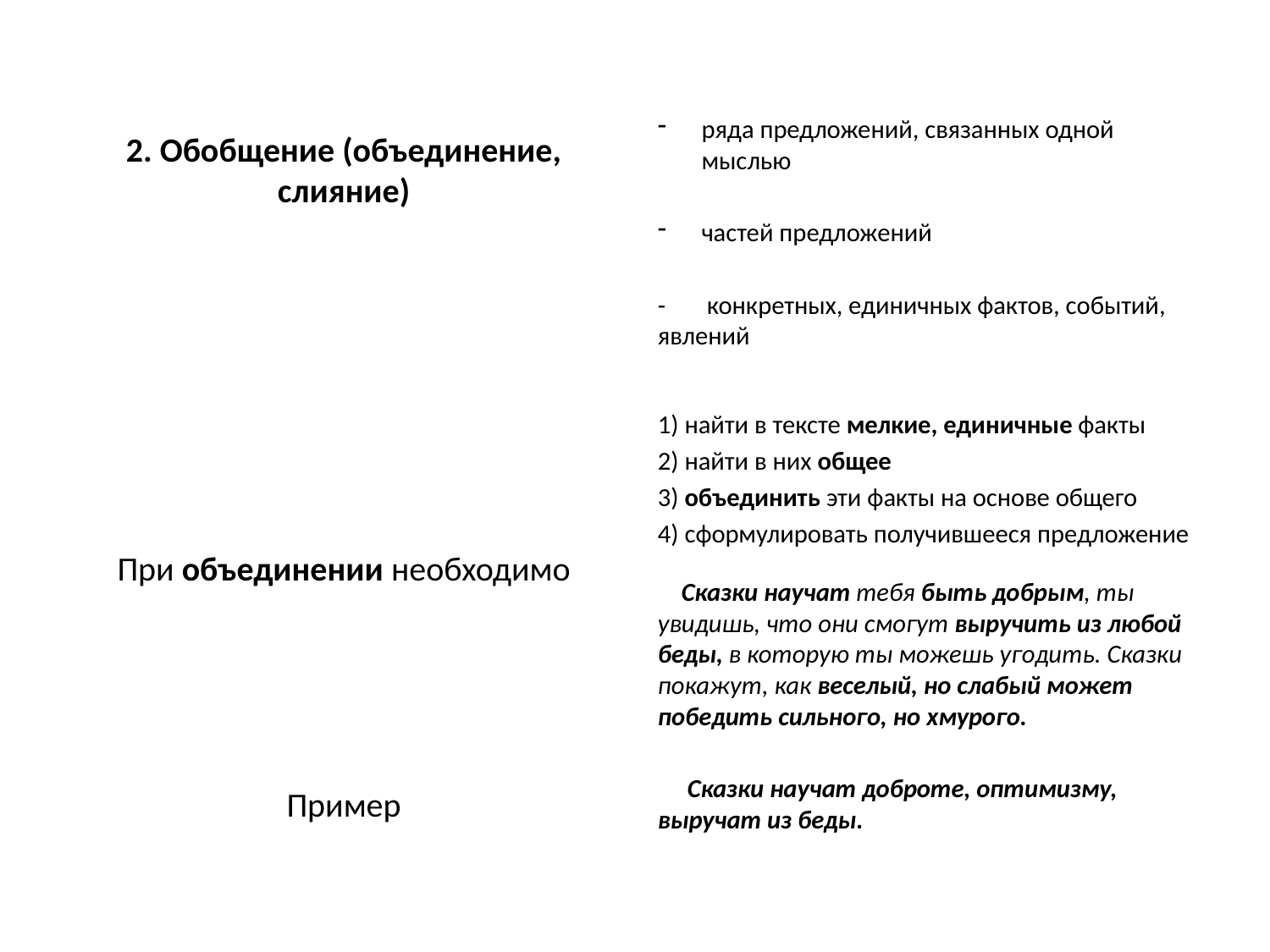

#

2. Обобщение (объединение, слияние)

При объединении необходимо

Пример
ряда предложений, связанных одной мыслью

частей предложений

-       конкретных, единичных фактов, событий,    явлений

1) найти в тексте мелкие, единичные факты
2) найти в них общее
3) объединить эти факты на основе общего
4) сформулировать получившееся предложение

    Сказки научат тебя быть добрым, ты увидишь, что они смогут выручить из любой беды, в которую ты можешь угодить. Сказки покажут, как веселый, но слабый может победить сильного, но хмурого.

     Сказки научат доброте, оптимизму, выручат из беды.